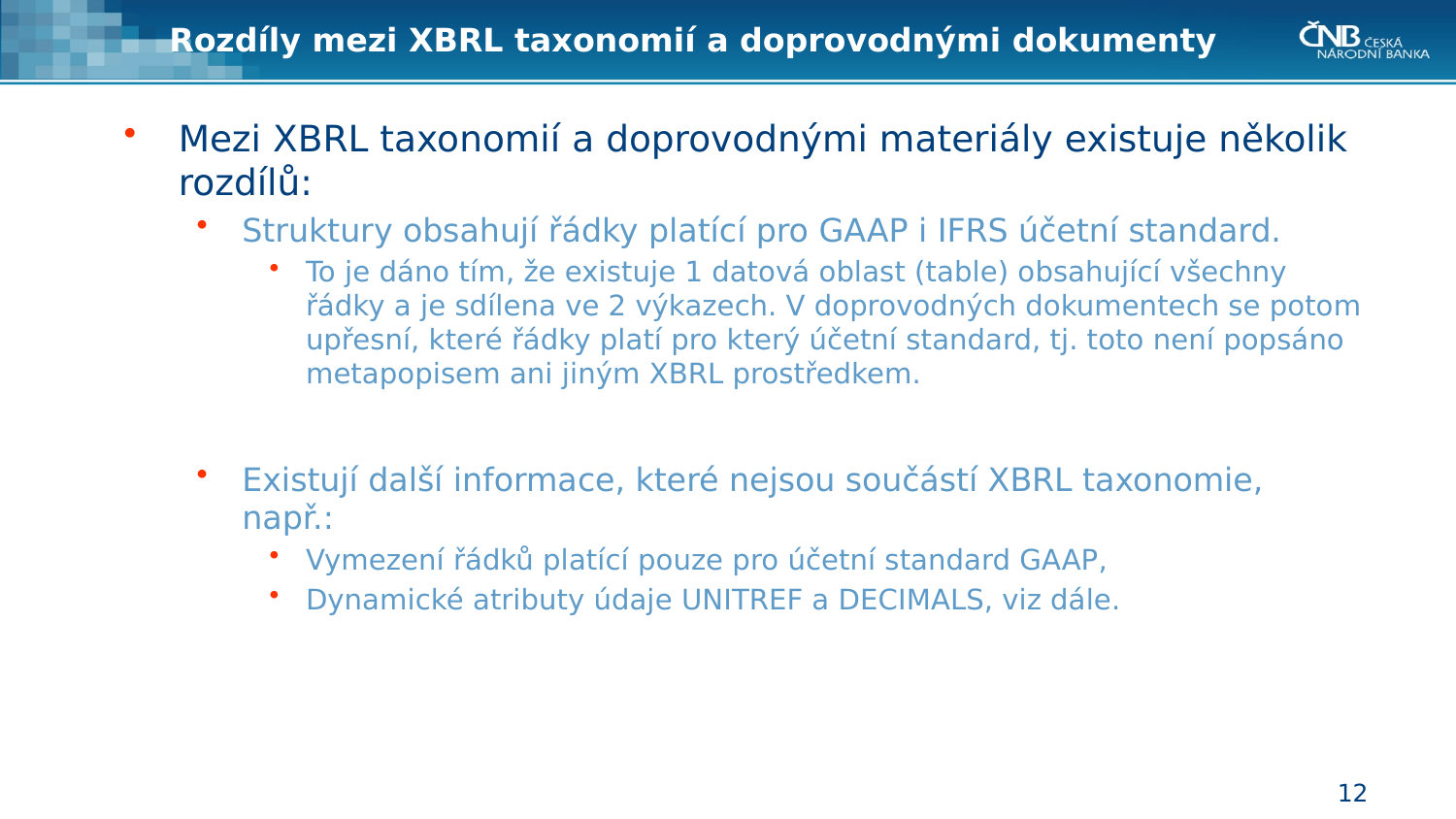

# Rozdíly mezi XBRL taxonomií a doprovodnými dokumenty
Mezi XBRL taxonomií a doprovodnými materiály existuje několik rozdílů:
Struktury obsahují řádky platící pro GAAP i IFRS účetní standard.
To je dáno tím, že existuje 1 datová oblast (table) obsahující všechny řádky a je sdílena ve 2 výkazech. V doprovodných dokumentech se potom upřesní, které řádky platí pro který účetní standard, tj. toto není popsáno metapopisem ani jiným XBRL prostředkem.

Existují další informace, které nejsou součástí XBRL taxonomie, např.:
Vymezení řádků platící pouze pro účetní standard GAAP,
Dynamické atributy údaje UNITREF a DECIMALS, viz dále.
12